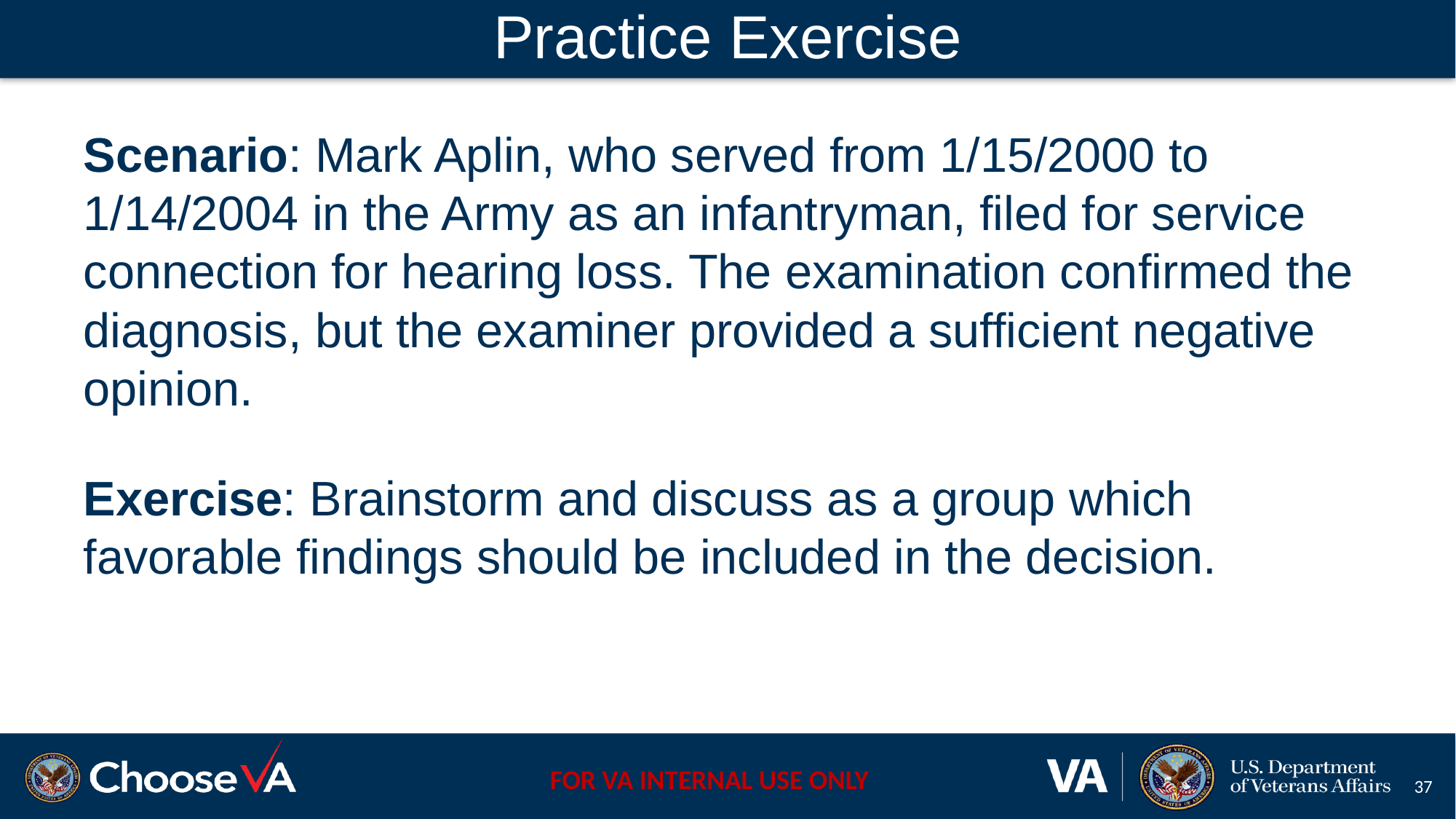

# Practice Exercise
Scenario: Mark Aplin, who served from 1/15/2000 to 1/14/2004 in the Army as an infantryman, filed for service connection for hearing loss. The examination confirmed the diagnosis, but the examiner provided a sufficient negative opinion.

Exercise: Brainstorm and discuss as a group which favorable findings should be included in the decision.